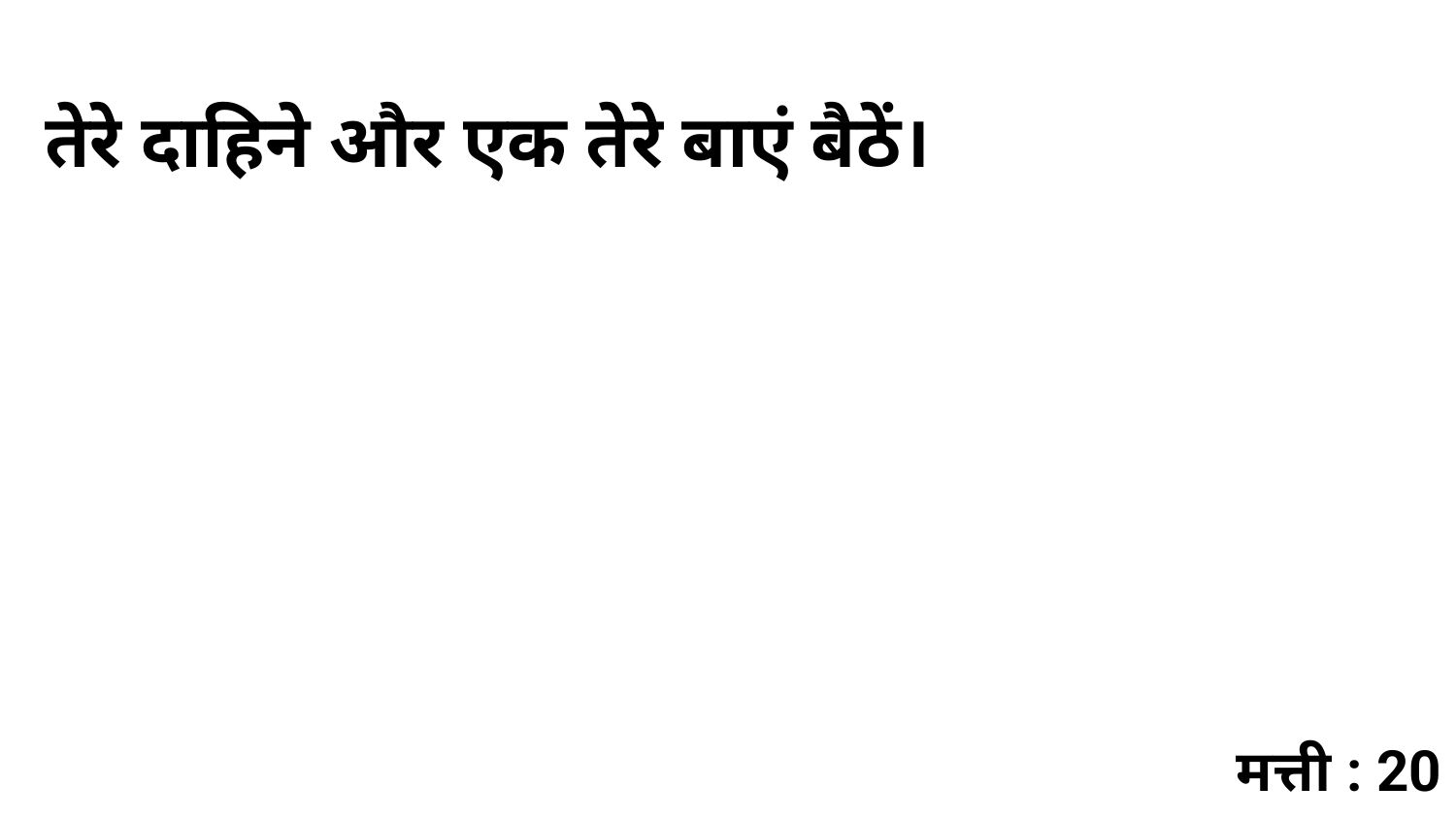

तेरे दाहिने और एक तेरे बाएं बैठें।
मत्ती : 20